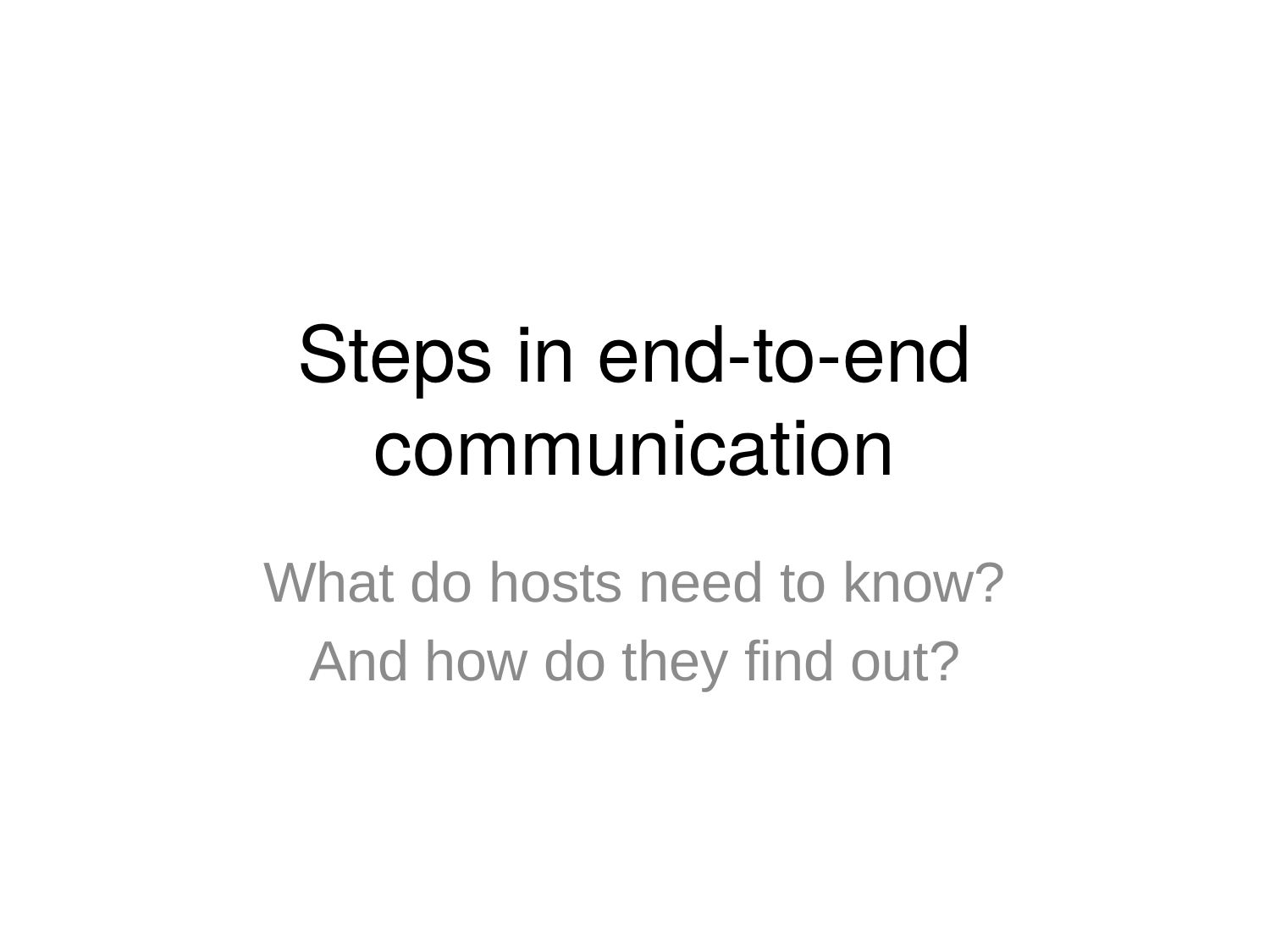

# Steps in end-to-end communication
What do hosts need to know?
And how do they find out?